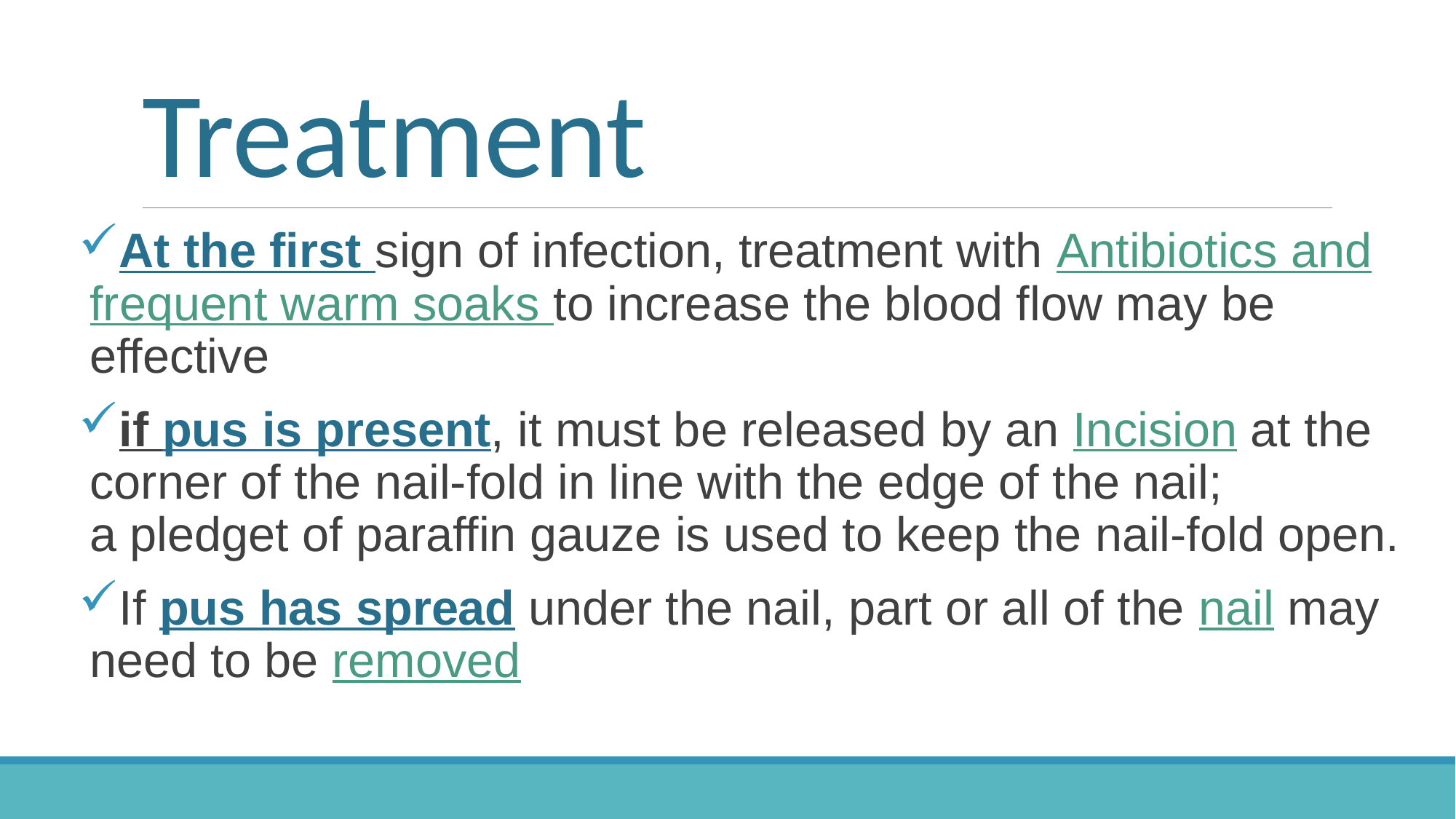

# Treatment
At the first sign of infection, treatment with Antibiotics and frequent warm soaks to increase the blood flow may be effective
if pus is present, it must be released by an Incision at the corner of the nail-fold in line with the edge of the nail; a pledget of paraffin gauze is used to keep the nail-fold open.
If pus has spread under the nail, part or all of the nail may need to be removed